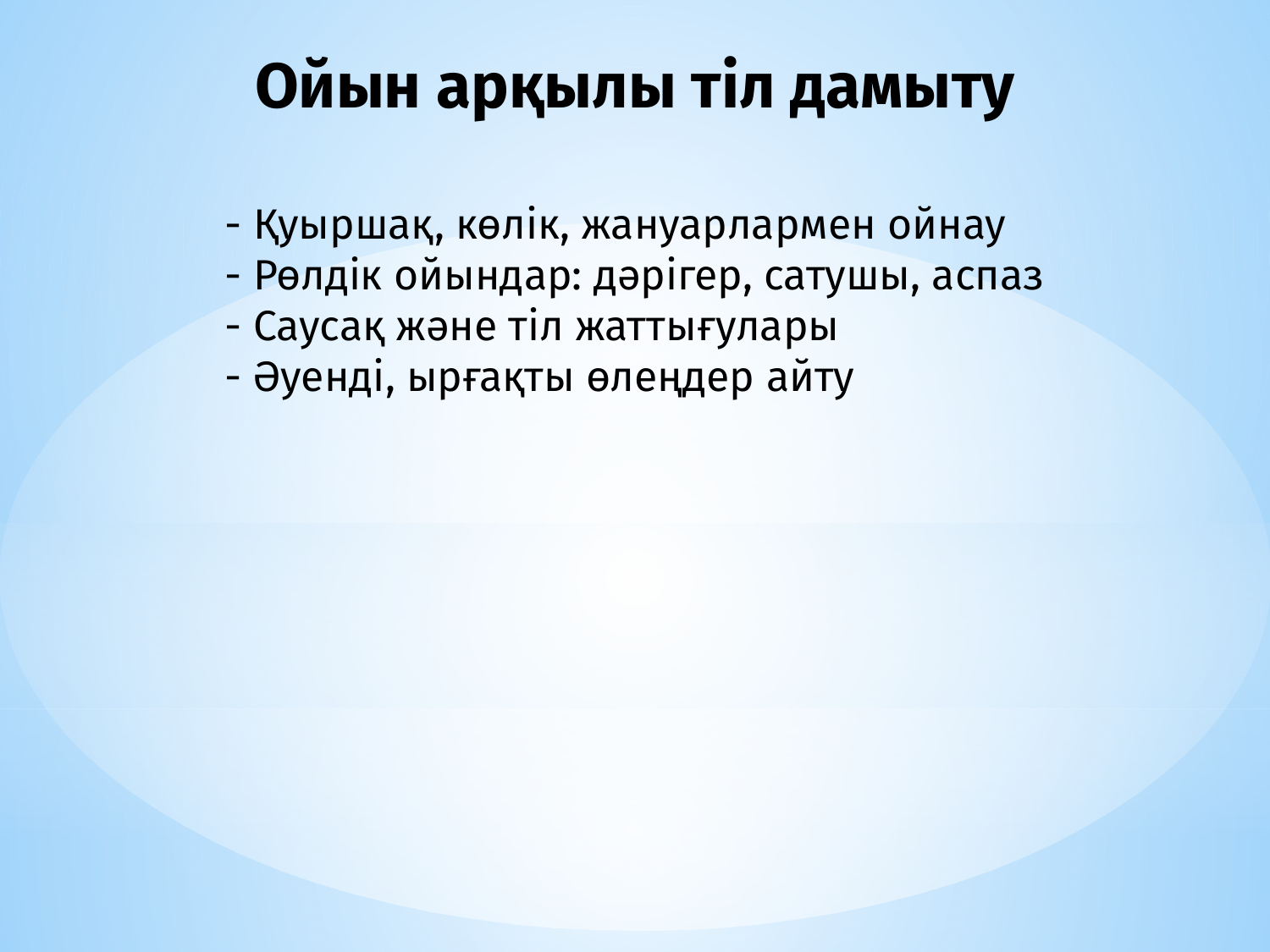

Ойын арқылы тіл дамыту
- Қуыршақ, көлік, жануарлармен ойнау
- Рөлдік ойындар: дәрігер, сатушы, аспаз
- Саусақ және тіл жаттығулары
- Әуенді, ырғақты өлеңдер айту
#